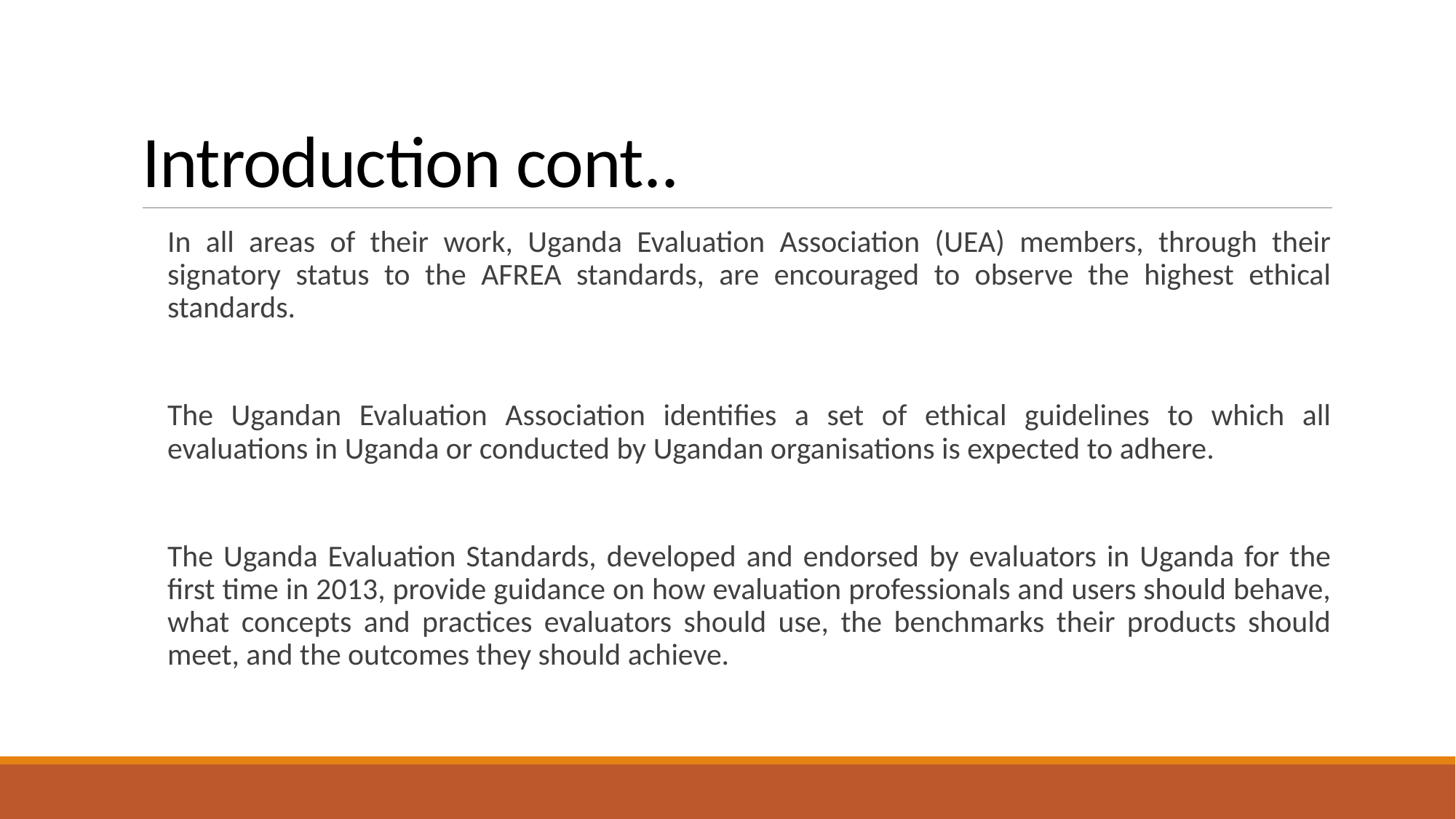

# Introduction cont..
In all areas of their work, Uganda Evaluation Association (UEA) members, through their signatory status to the AFREA standards, are encouraged to observe the highest ethical standards.

The Ugandan Evaluation Association identifies a set of ethical guidelines to which all evaluations in Uganda or conducted by Ugandan organisations is expected to adhere.

The Uganda Evaluation Standards, developed and endorsed by evaluators in Uganda for the first time in 2013, provide guidance on how evaluation professionals and users should behave, what concepts and practices evaluators should use, the benchmarks their products should meet, and the outcomes they should achieve.